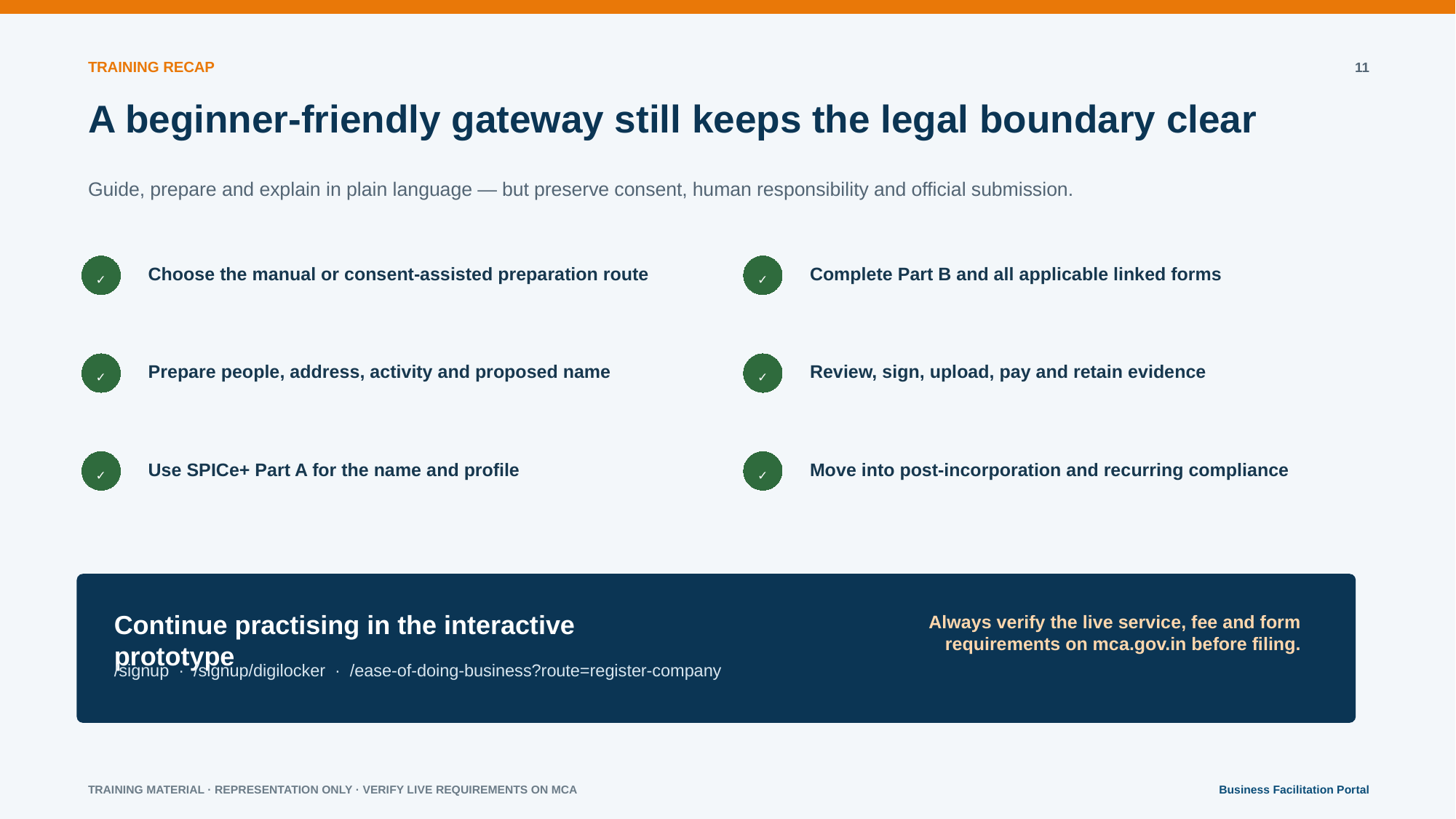

TRAINING RECAP
11
A beginner-friendly gateway still keeps the legal boundary clear
Guide, prepare and explain in plain language — but preserve consent, human responsibility and official submission.

Choose the manual or consent-assisted preparation route
Complete Part B and all applicable linked forms
✓
✓

Prepare people, address, activity and proposed name
Review, sign, upload, pay and retain evidence
✓
✓

Use SPICe+ Part A for the name and profile
Move into post-incorporation and recurring compliance
✓
✓

Continue practising in the interactive prototype
Always verify the live service, fee and form requirements on mca.gov.in before filing.
/signup  ·  /signup/digilocker  ·  /ease-of-doing-business?route=register-company
TRAINING MATERIAL · REPRESENTATION ONLY · VERIFY LIVE REQUIREMENTS ON MCA
Business Facilitation Portal